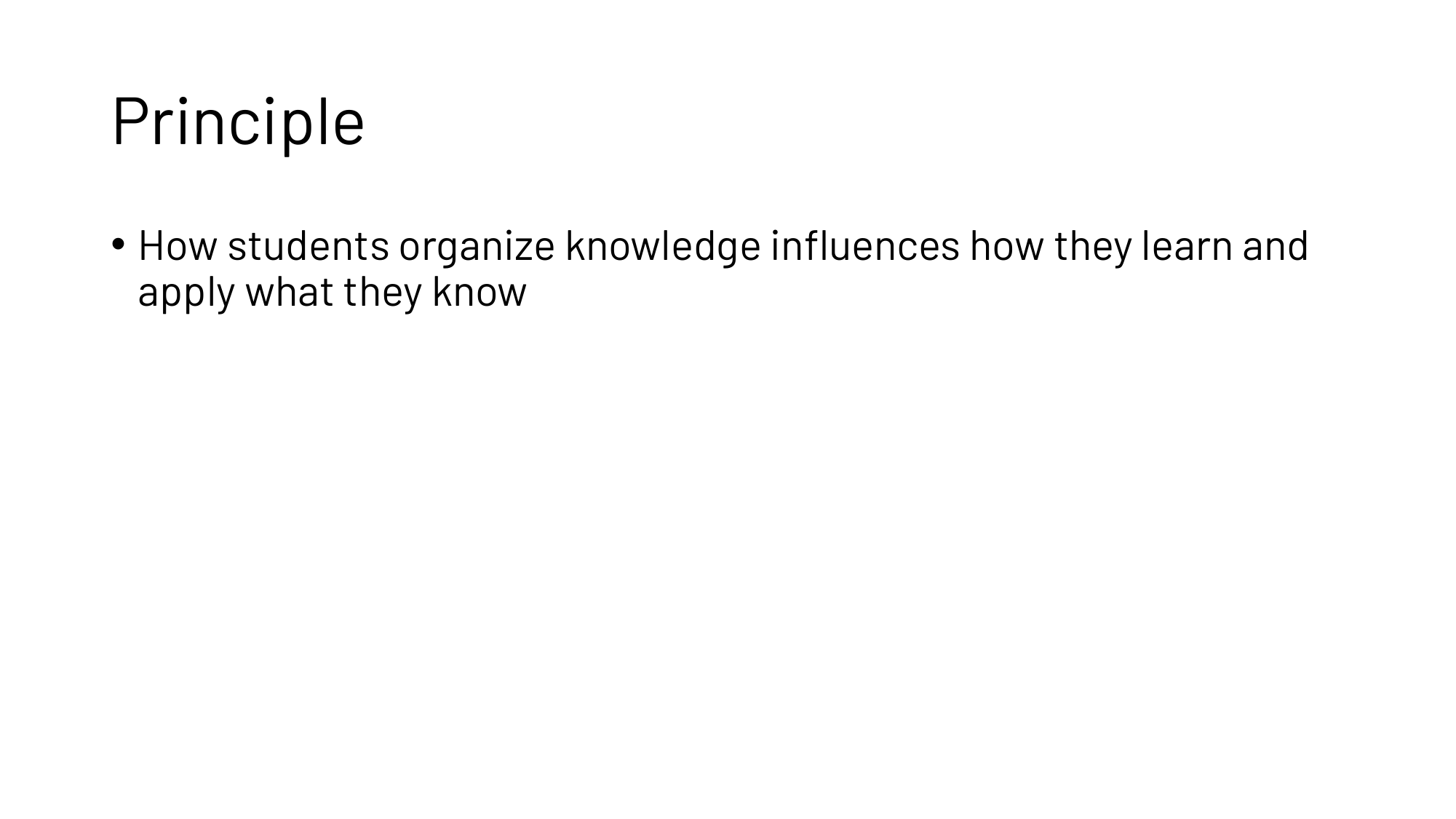

# Principle
How students organize knowledge influences how they learn and apply what they know